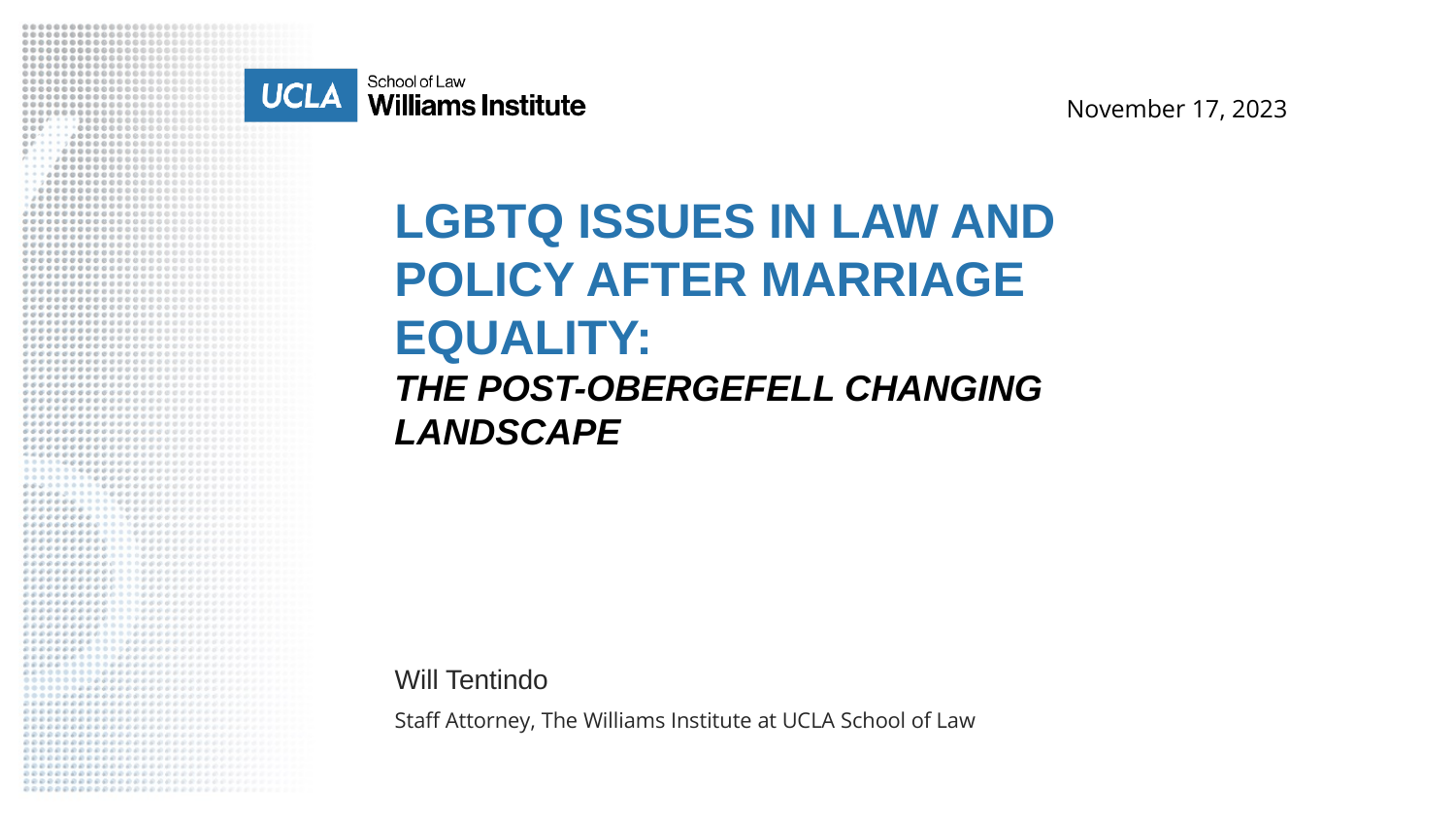

November 17, 2023
Lgbtq Issues in law and policy after marriage equality:
The post-Obergefell changing landscape
Will Tentindo
Staff Attorney, The Williams Institute at UCLA School of Law